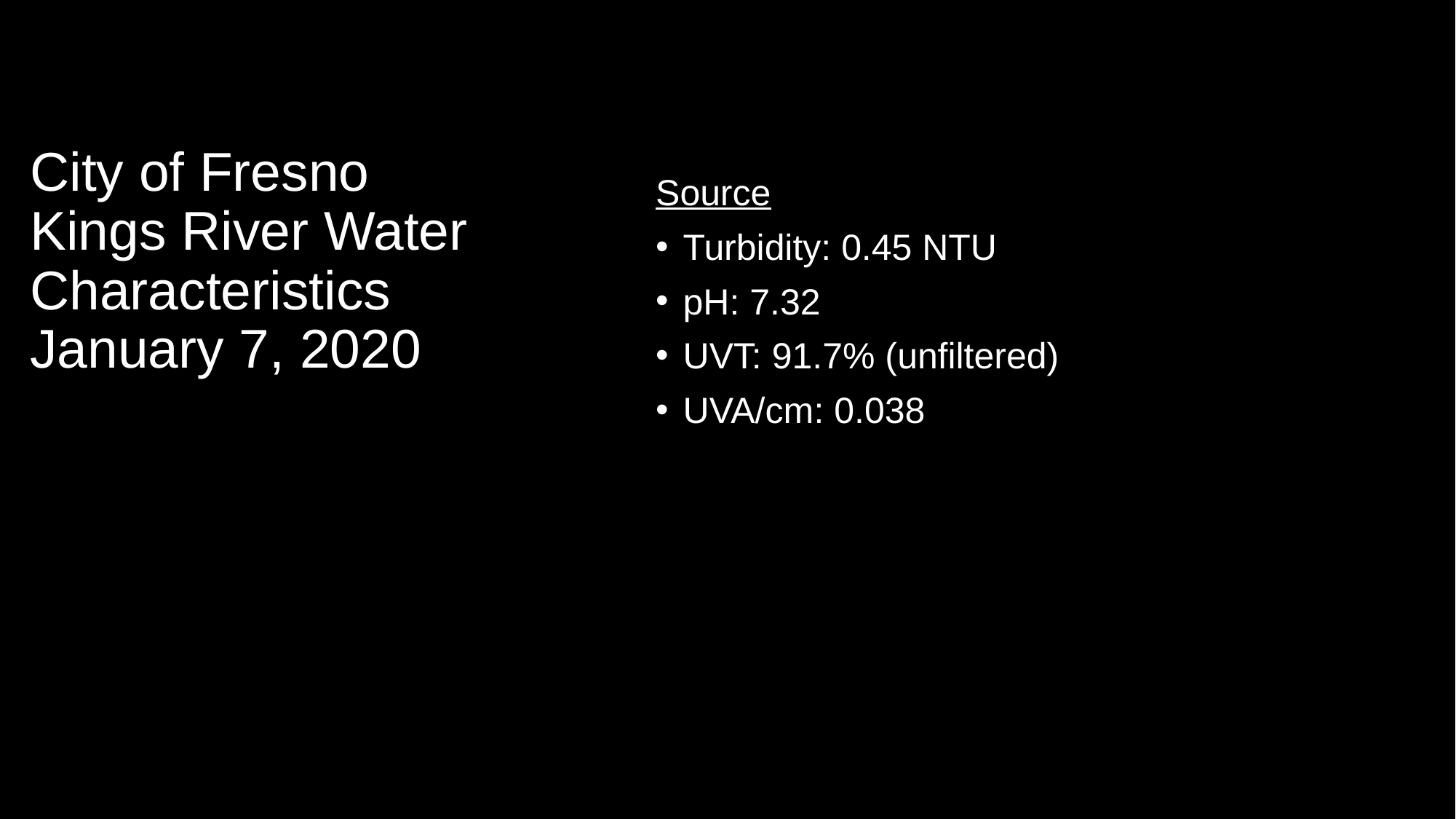

# City of Fresno Kings River Water Characteristics January 7, 2020
Source
Turbidity: 0.45 NTU
pH: 7.32
UVT: 91.7% (unfiltered)
UVA/cm: 0.038